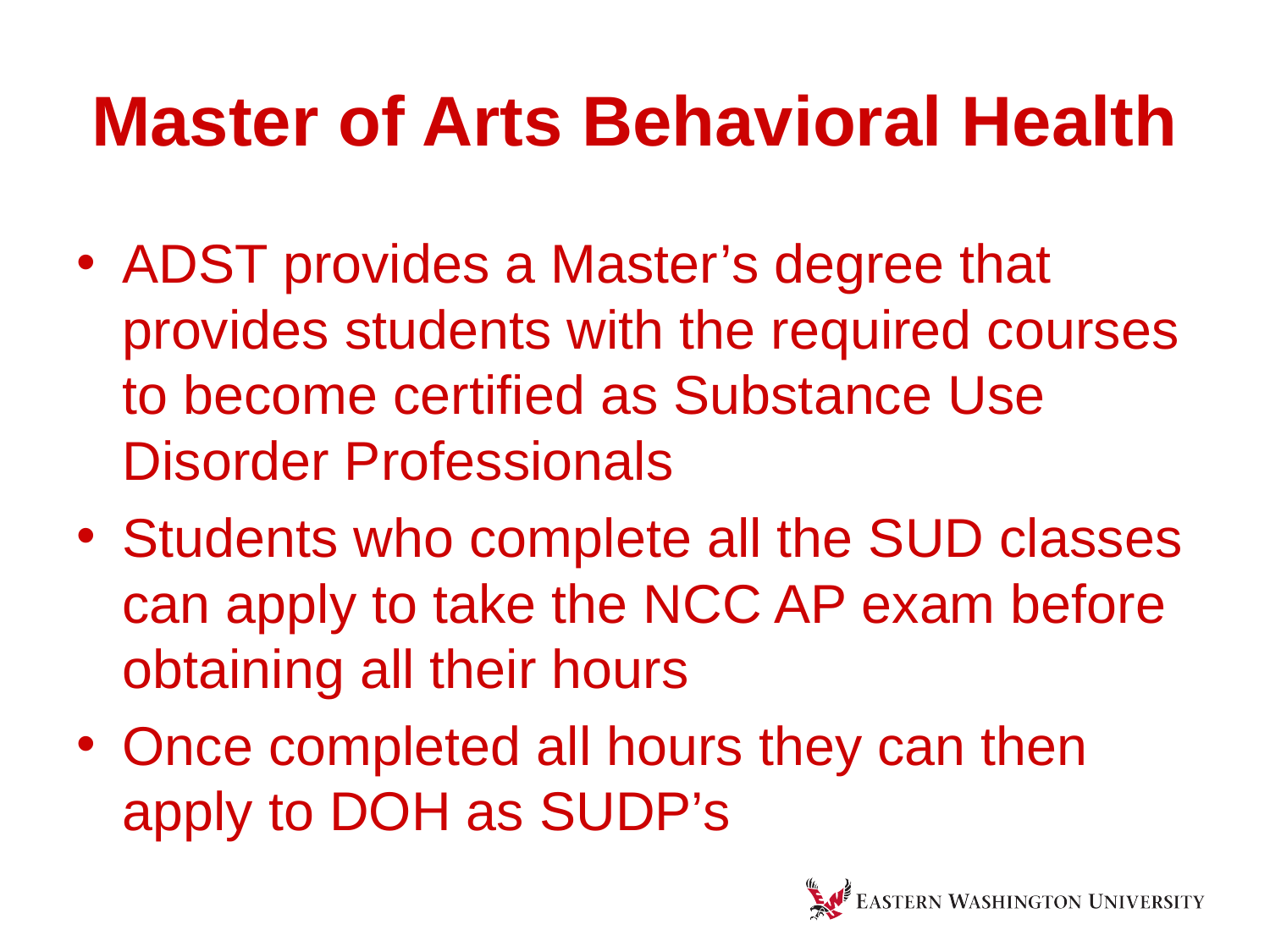

# Master of Arts Behavioral Health
ADST provides a Master’s degree that provides students with the required courses to become certified as Substance Use Disorder Professionals
Students who complete all the SUD classes can apply to take the NCC AP exam before obtaining all their hours
Once completed all hours they can then apply to DOH as SUDP’s